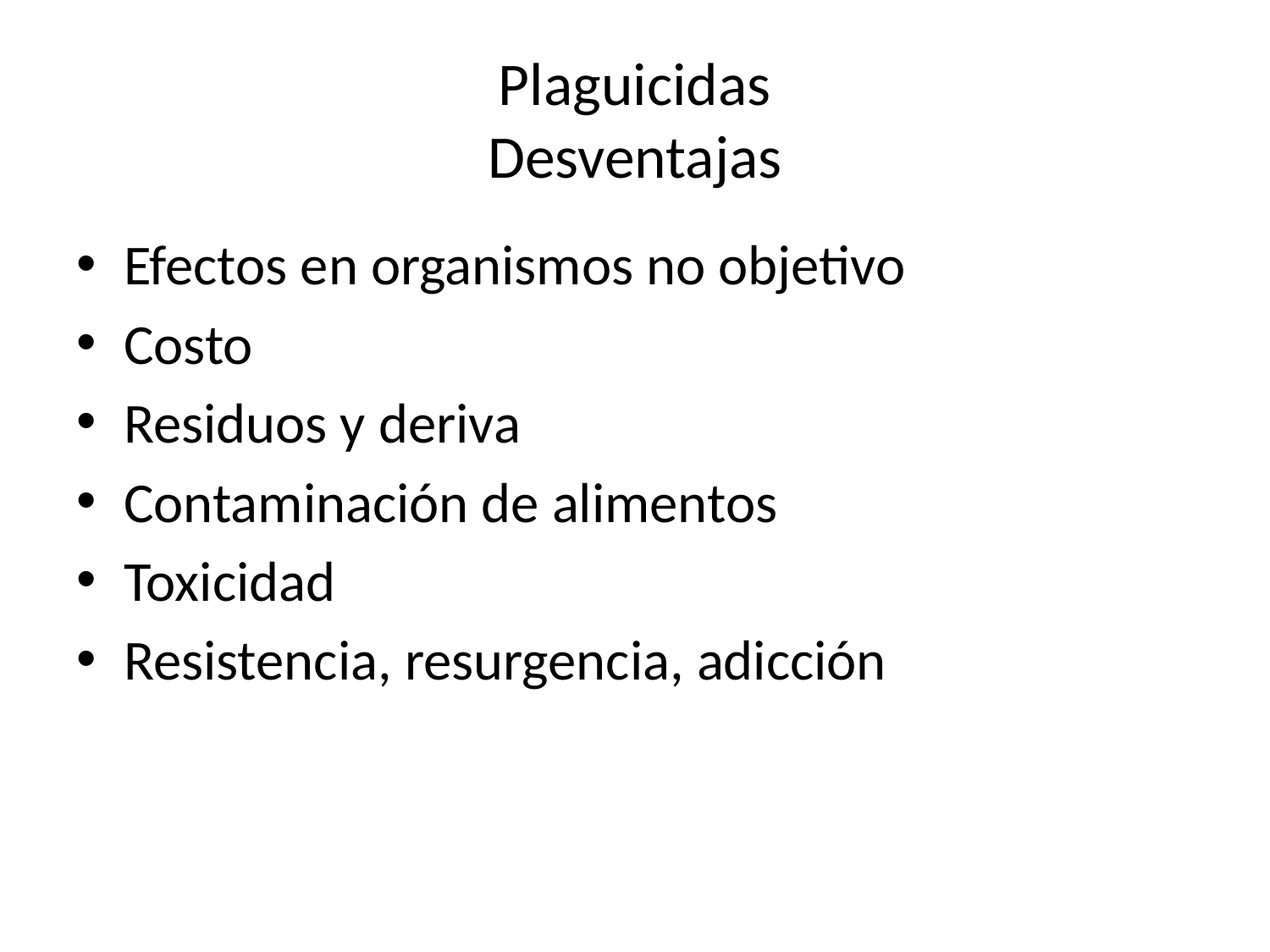

# Plaguicidas Desventajas
Efectos en organismos no objetivo
Costo
Residuos y deriva
Contaminación de alimentos
Toxicidad
Resistencia, resurgencia, adicción